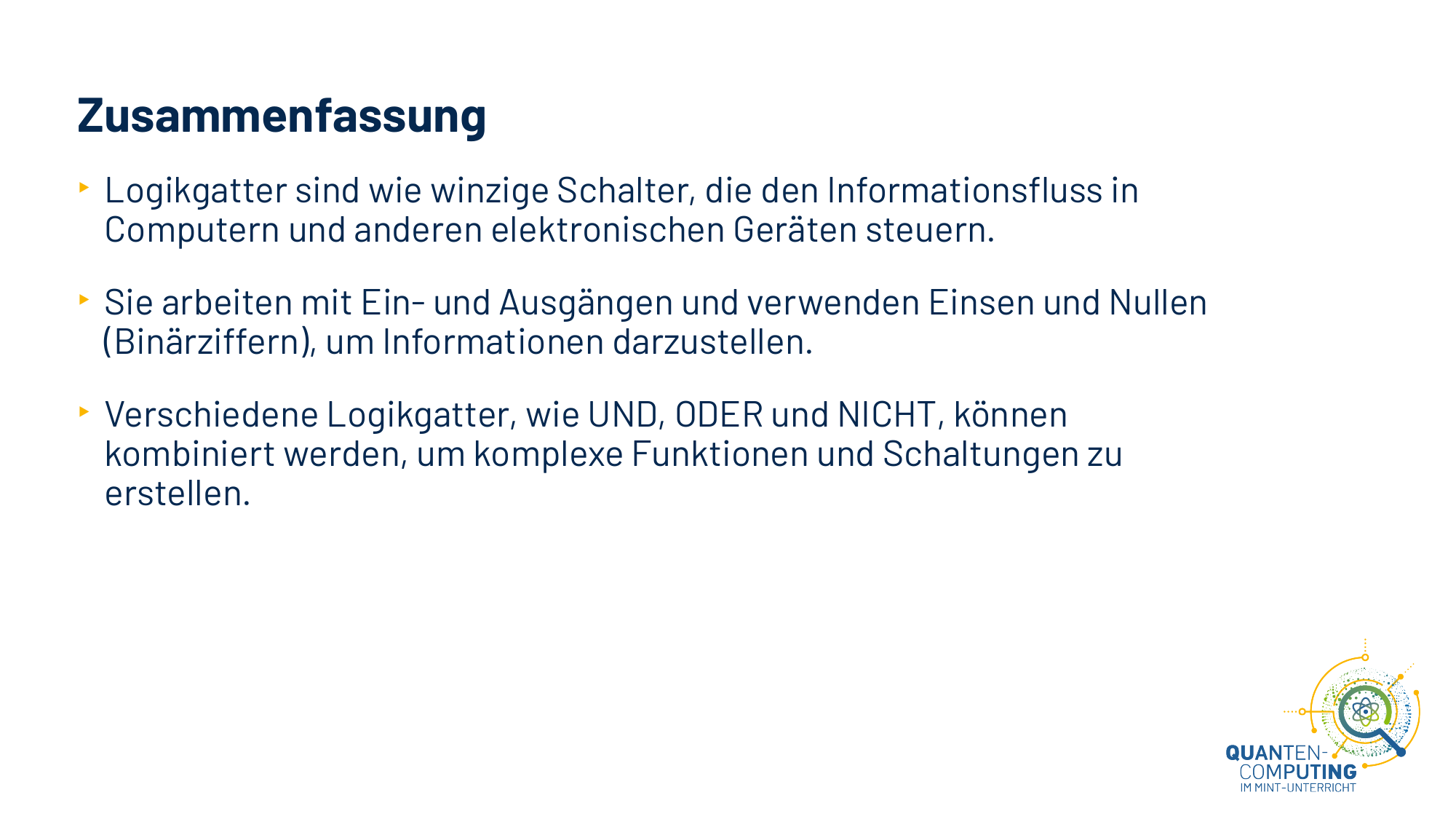

# Zusammenfassung
Logikgatter sind wie winzige Schalter, die den Informationsfluss in Computern und anderen elektronischen Geräten steuern.
Sie arbeiten mit Ein- und Ausgängen und verwenden Einsen und Nullen (Binärziffern), um Informationen darzustellen.
Verschiedene Logikgatter, wie UND, ODER und NICHT, können kombiniert werden, um komplexe Funktionen und Schaltungen zu erstellen.